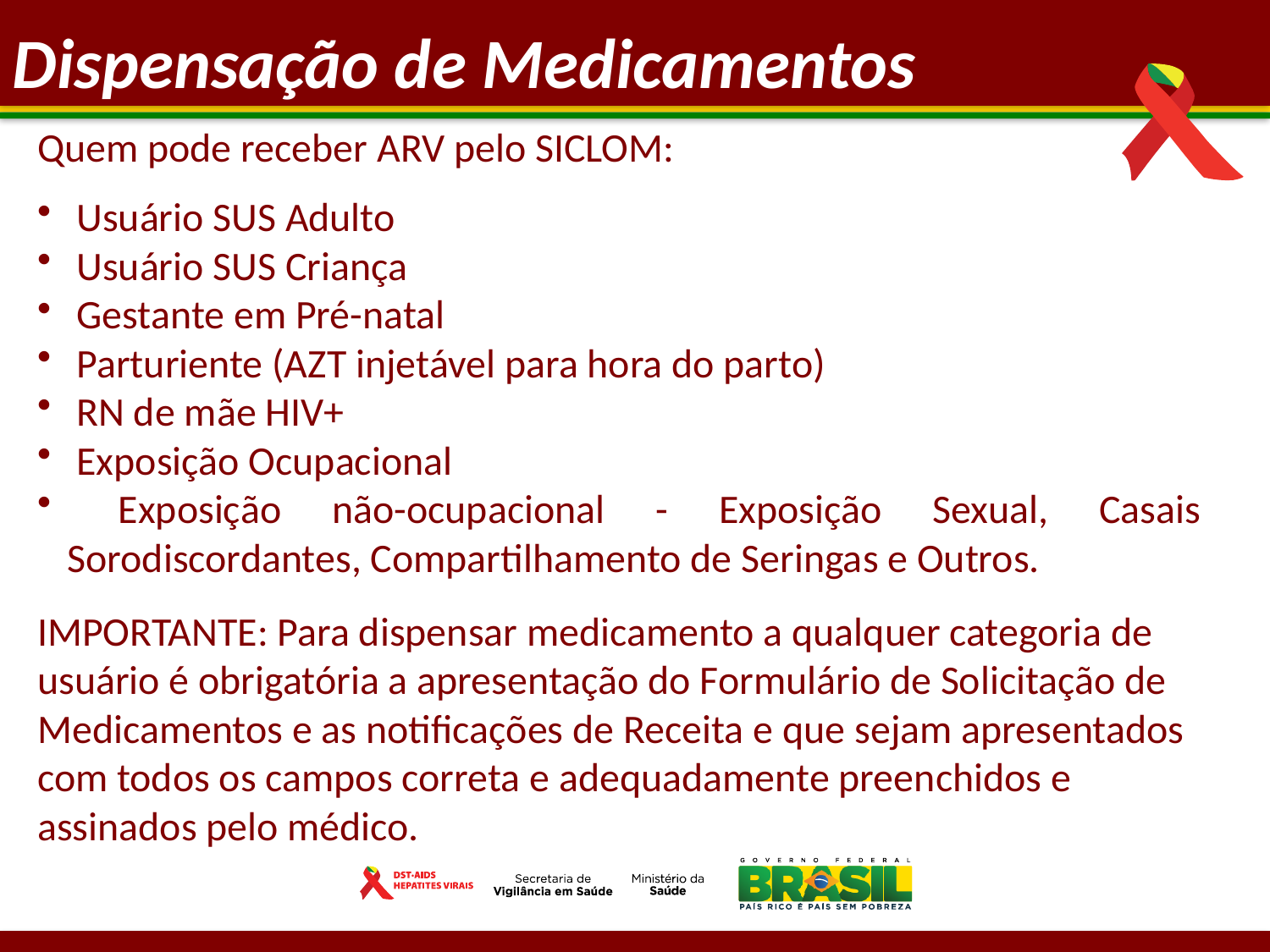

Dispensação de Medicamentos
Quem pode receber ARV pelo SICLOM:

 Usuário SUS Adulto
 Usuário SUS Criança
 Gestante em Pré-natal
 Parturiente (AZT injetável para hora do parto)
 RN de mãe HIV+
 Exposição Ocupacional
 Exposição não-ocupacional - Exposição Sexual, Casais Sorodiscordantes, Compartilhamento de Seringas e Outros.

IMPORTANTE: Para dispensar medicamento a qualquer categoria de usuário é obrigatória a apresentação do Formulário de Solicitação de Medicamentos e as notificações de Receita e que sejam apresentados com todos os campos correta e adequadamente preenchidos e assinados pelo médico.